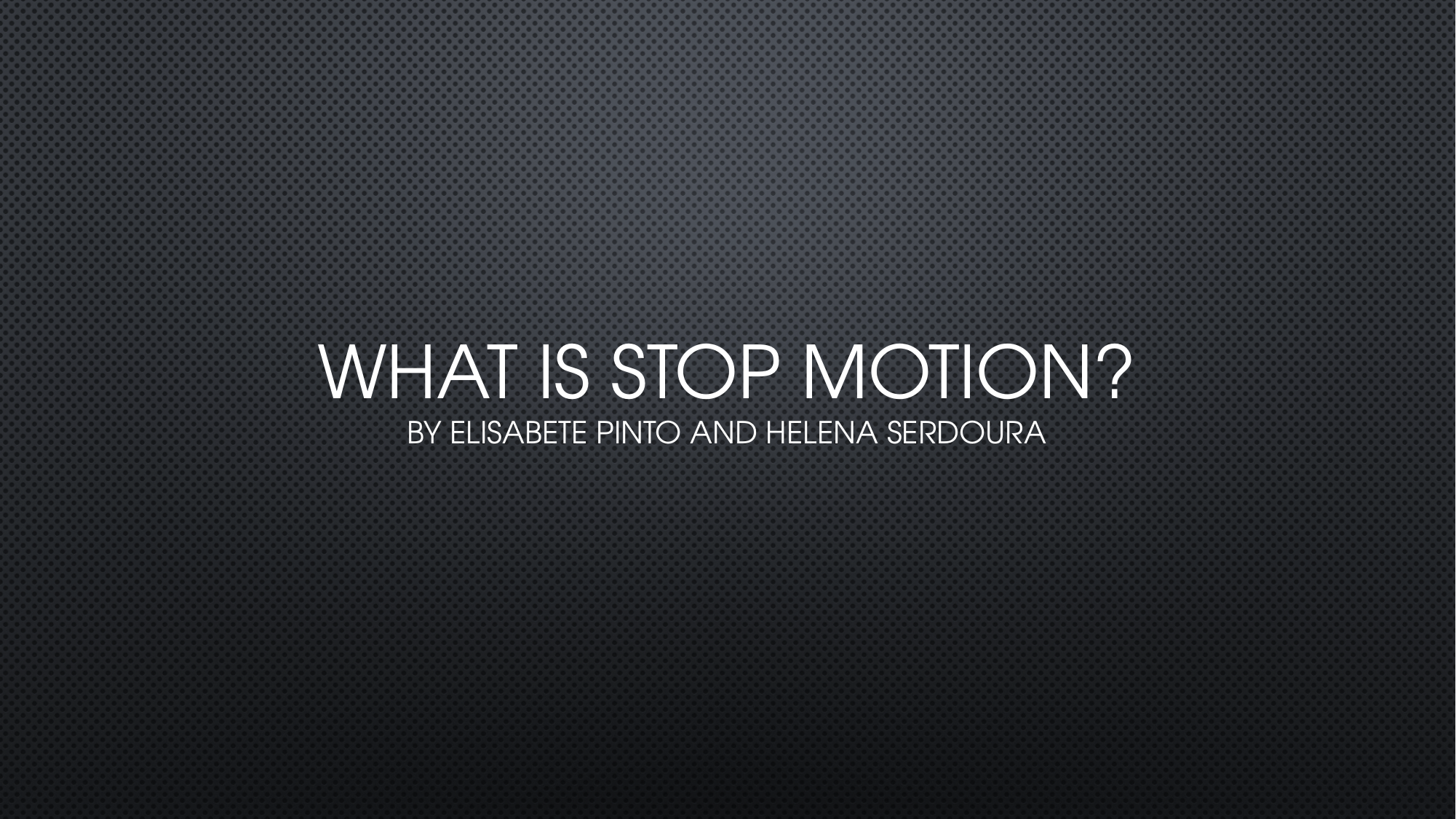

# What is stop motion? By Elisabete Pinto and helena serdoura